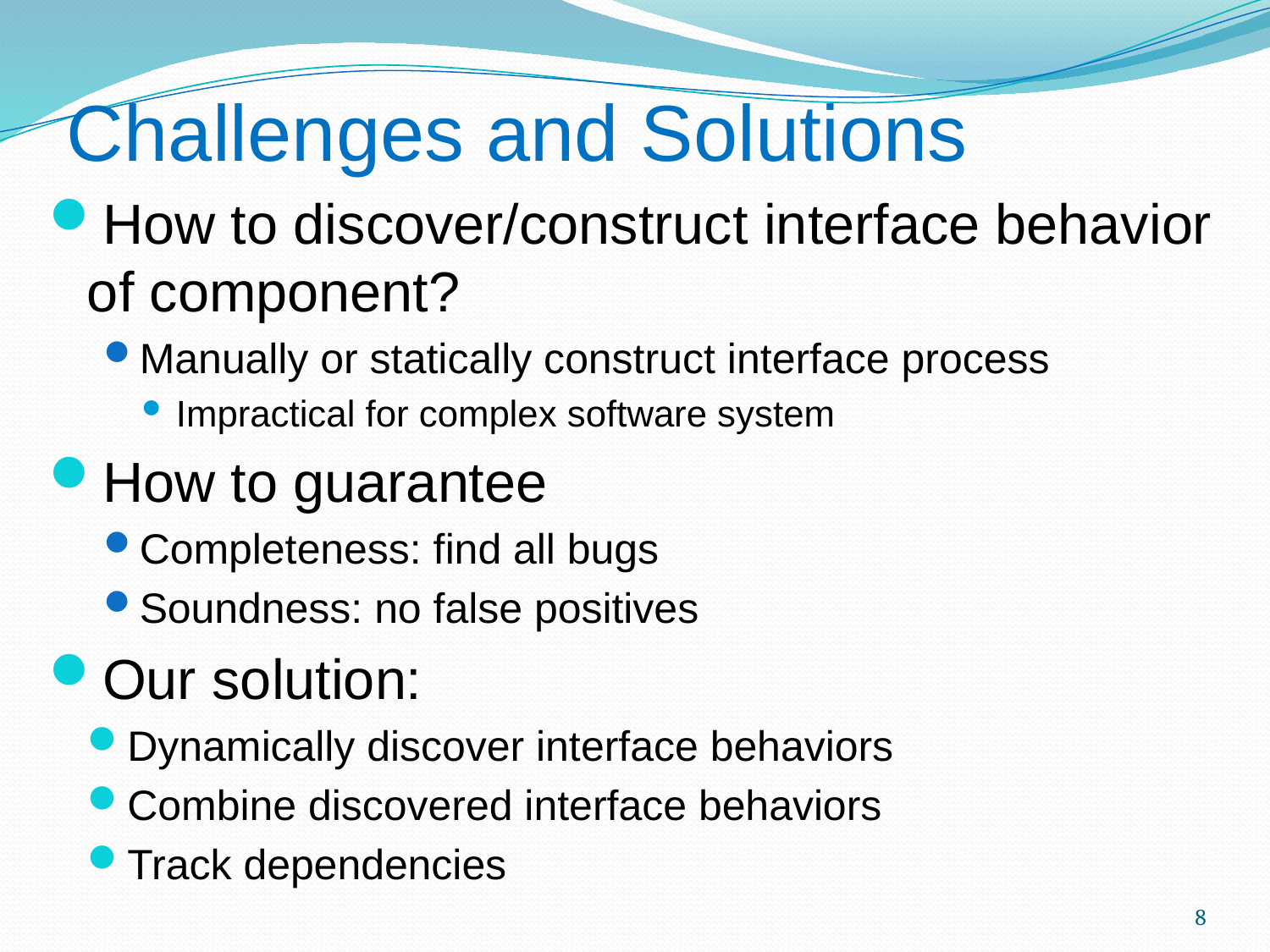

# Challenges and Solutions
How to discover/construct interface behavior of component?
Manually or statically construct interface process
Impractical for complex software system
How to guarantee
Completeness: find all bugs
Soundness: no false positives
Our solution:
Dynamically discover interface behaviors
Combine discovered interface behaviors
Track dependencies

8